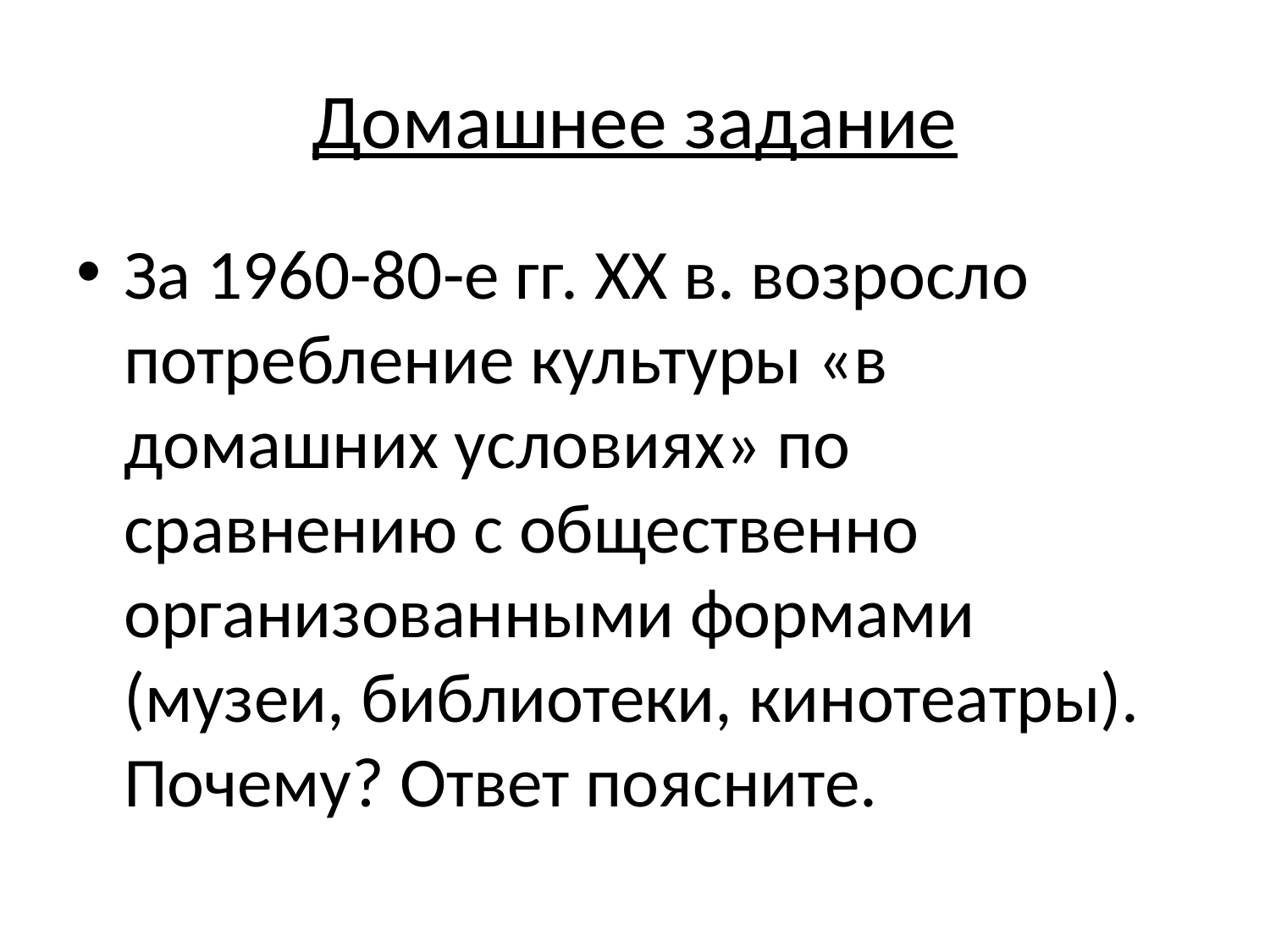

# Домашнее задание
За 1960-80-е гг. ХХ в. возросло потребление культуры «в домашних условиях» по сравнению с общественно организованными формами (музеи, библиотеки, кинотеатры). Почему? Ответ поясните.